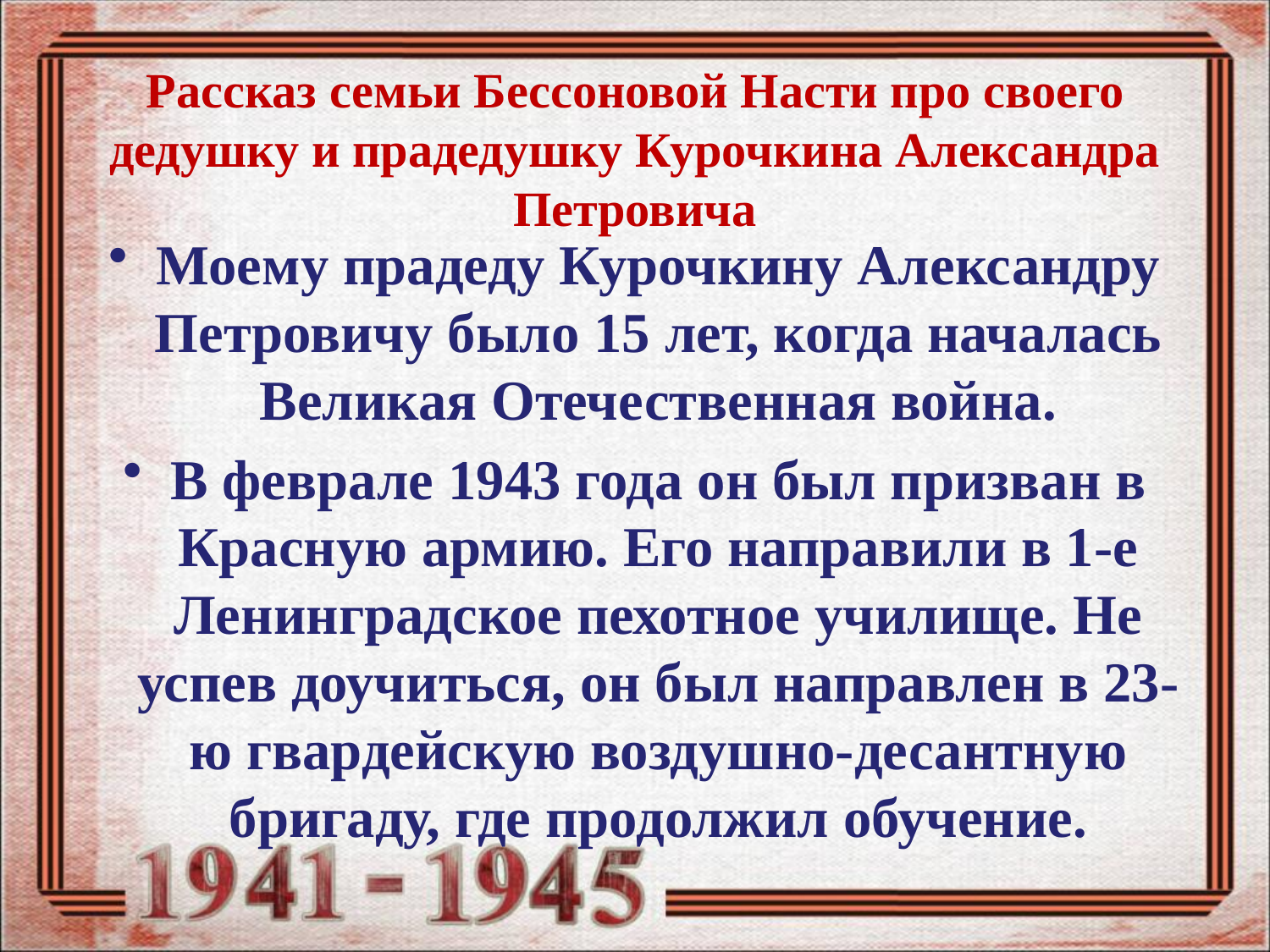

# Рассказ семьи Бессоновой Насти про своего дедушку и прадедушку Курочкина Александра Петровича
Моему прадеду Курочкину Александру Петровичу было 15 лет, когда началась Великая Отечественная война.
В феврале 1943 года он был призван в Красную армию. Его направили в 1-е Ленинградское пехотное училище. Не успев доучиться, он был направлен в 23-ю гвардейскую воздушно-десантную бригаду, где продолжил обучение.